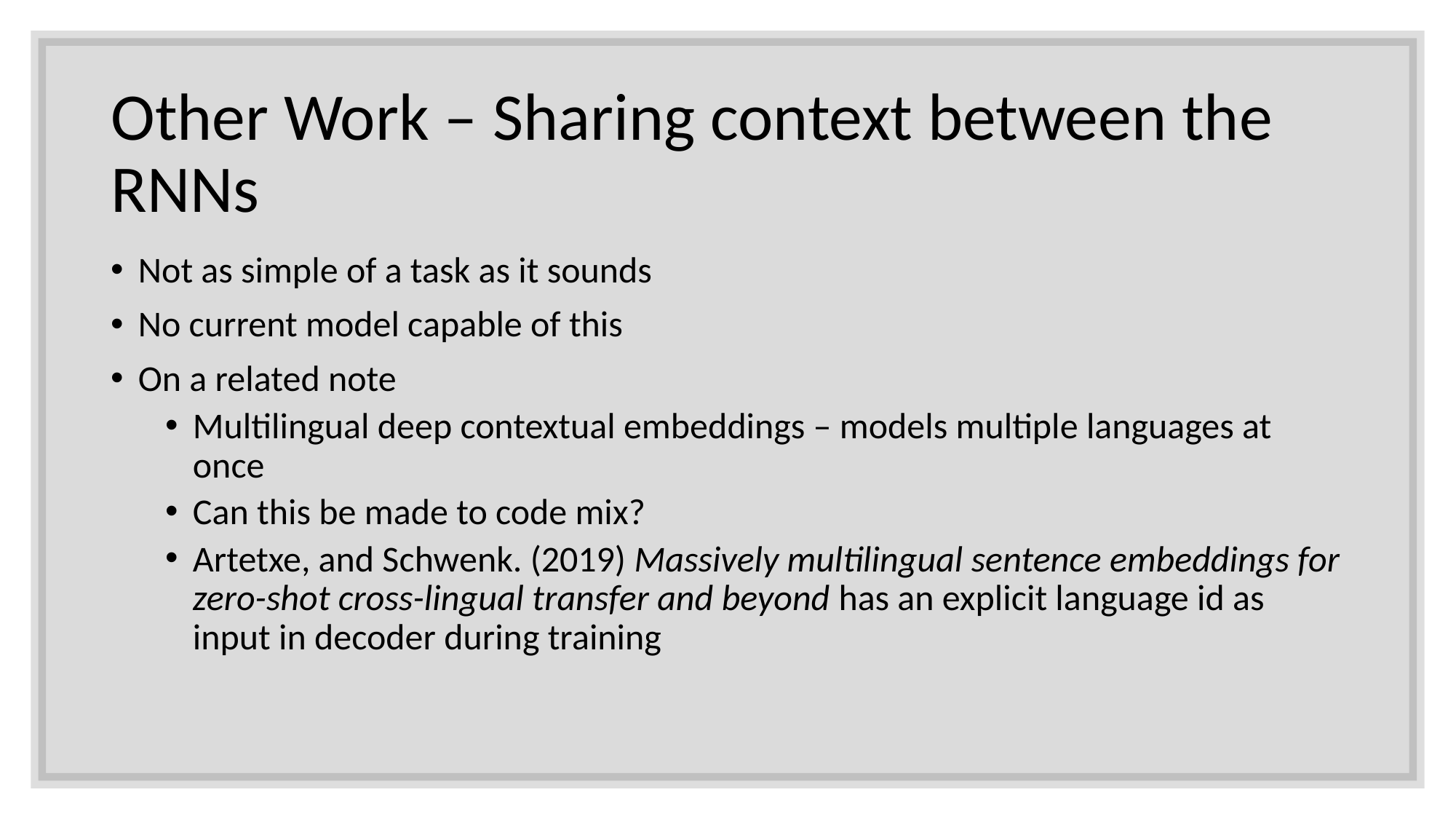

# Other Work – Sharing context between the RNNs
Not as simple of a task as it sounds
No current model capable of this
On a related note
Multilingual deep contextual embeddings – models multiple languages at once
Can this be made to code mix?
Artetxe, and Schwenk. (2019) Massively multilingual sentence embeddings for zero-shot cross-lingual transfer and beyond has an explicit language id as input in decoder during training